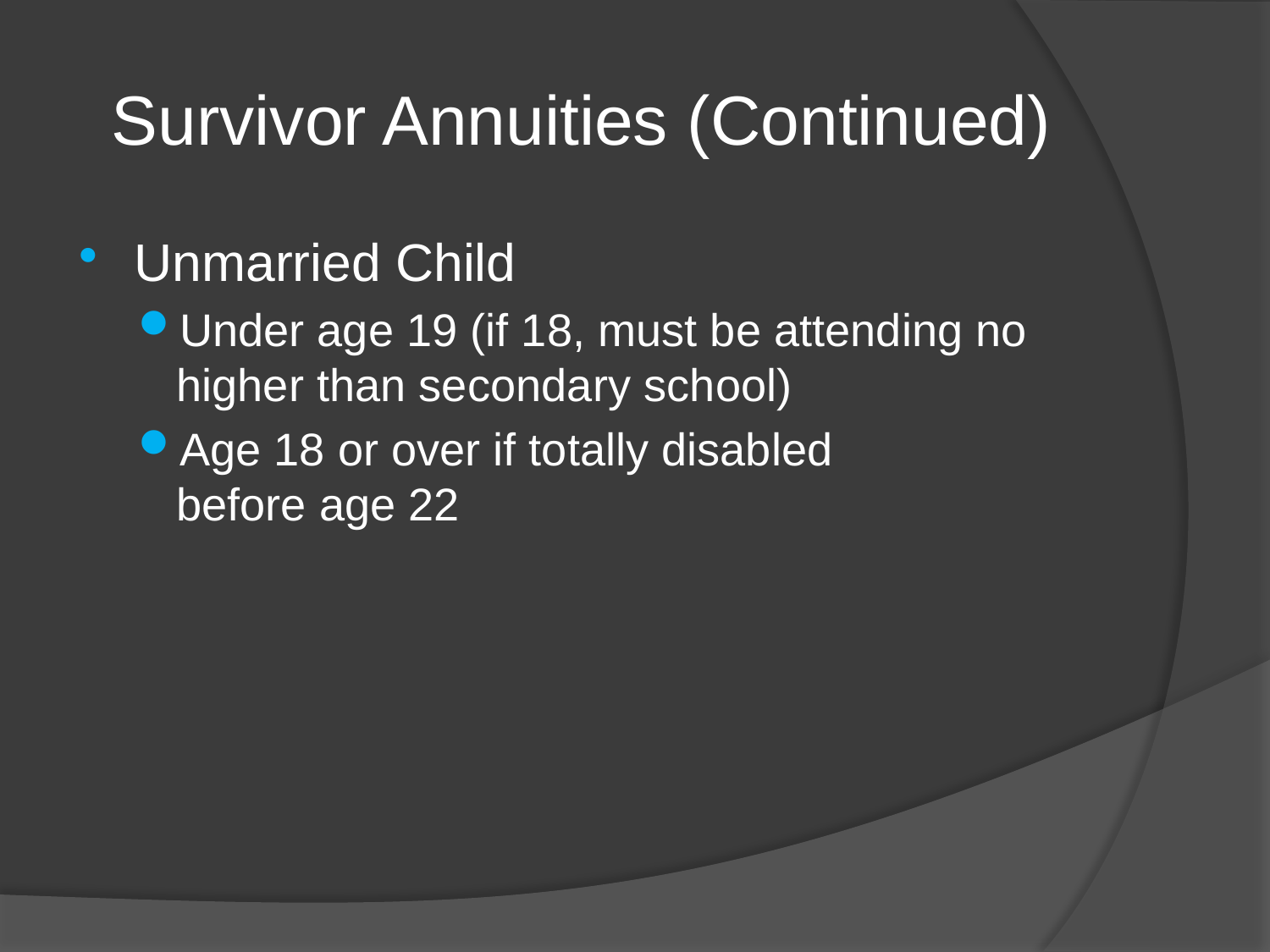

# Survivor Annuities (Continued)
Unmarried Child
Under age 19 (if 18, must be attending no higher than secondary school)
Age 18 or over if totally disabled
before age 22